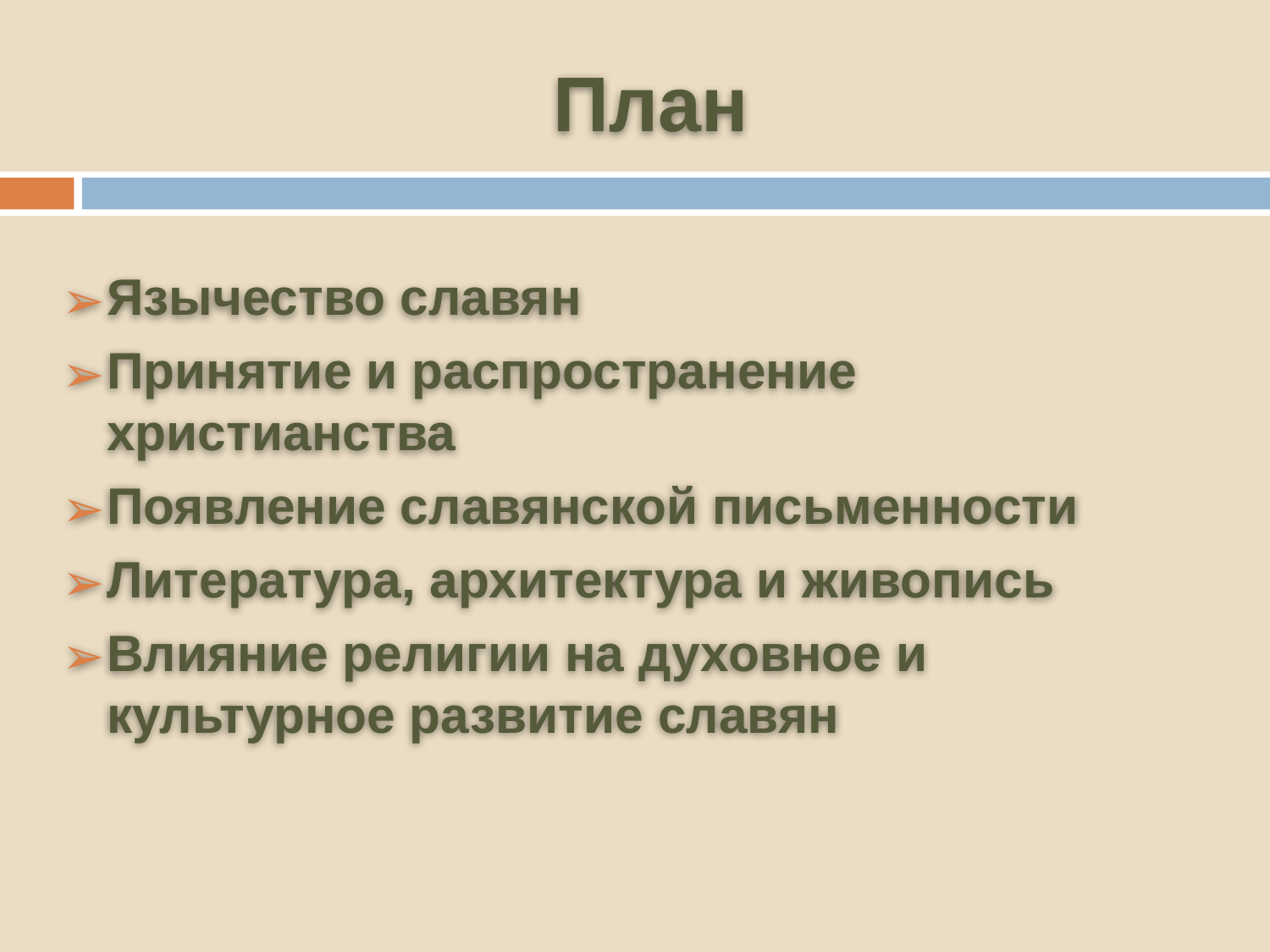

# План
Язычество славян
Принятие и распространение христианства
Появление славянской письменности
Литература, архитектура и живопись
Влияние религии на духовное и культурное развитие славян